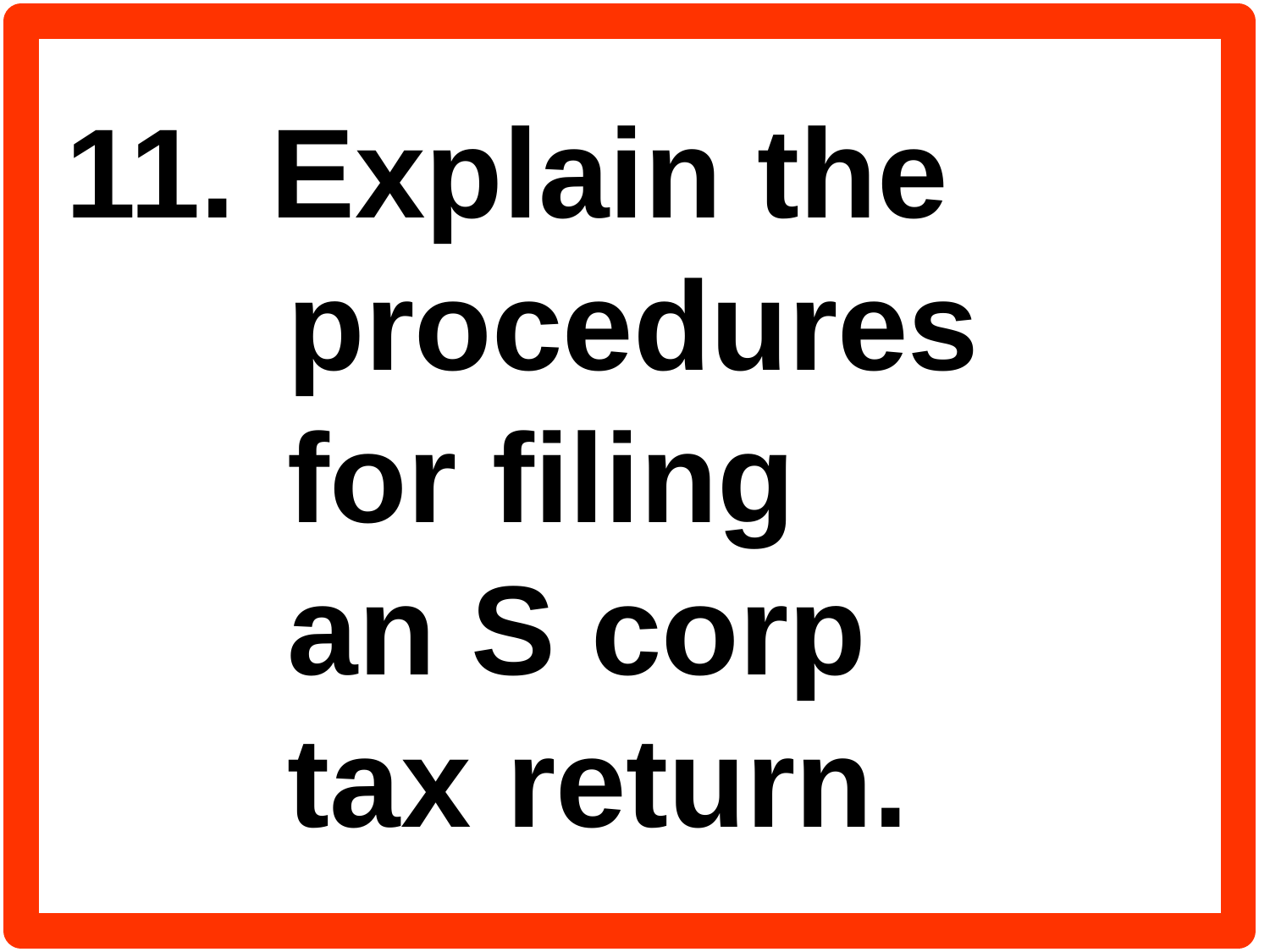

11. Explain the procedures
for filing
an S corp
tax return.
#